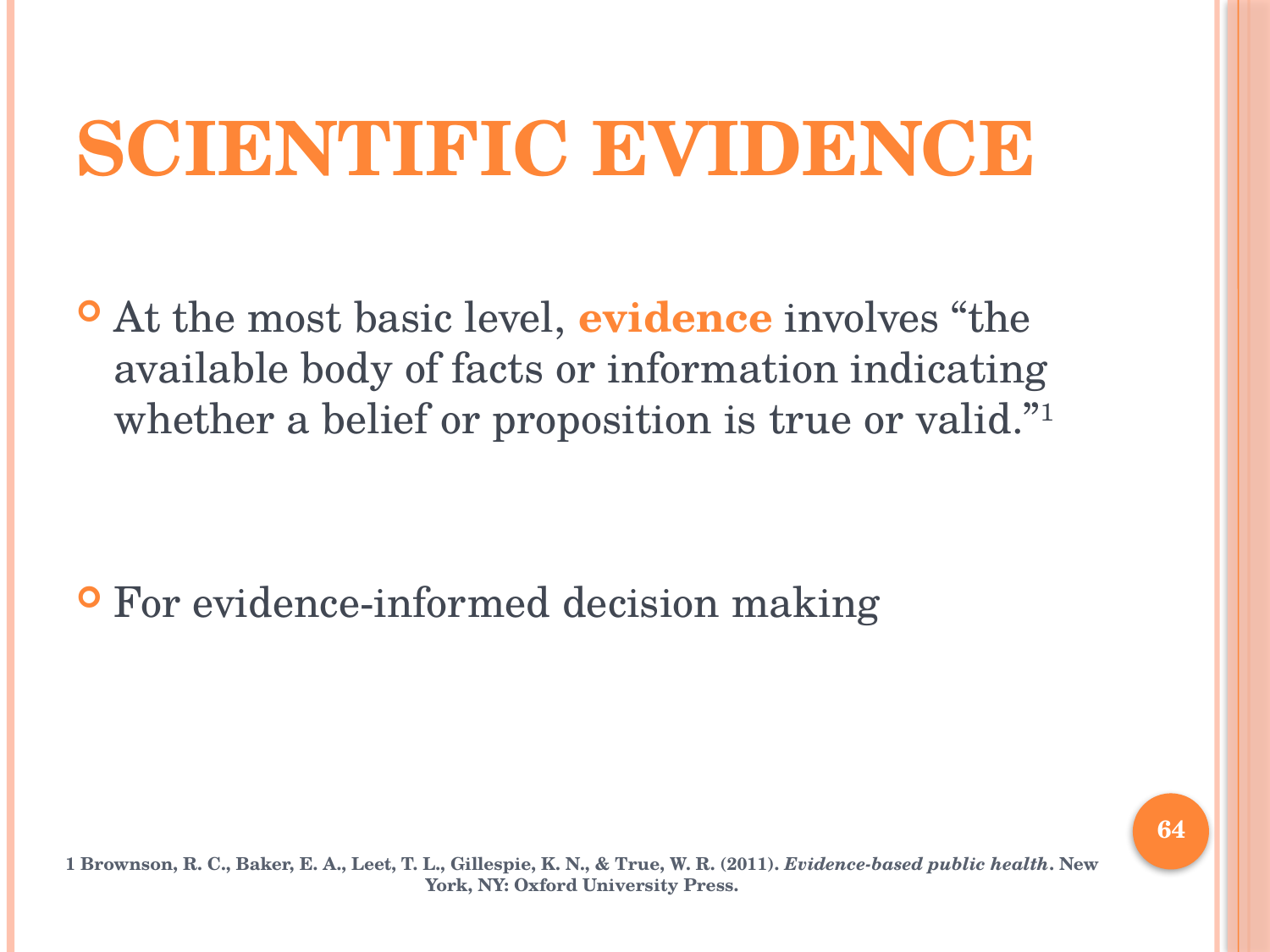

# Scientific Evidence

At the most basic level, evidence involves “the available body of facts or information indicating whether a belief or proposition is true or valid.”1

For evidence-informed decision making
64
1 Brownson, R. C., Baker, E. A., Leet, T. L., Gillespie, K. N., & True, W. R. (2011). Evidence-based public health. New York, NY: Oxford University Press.